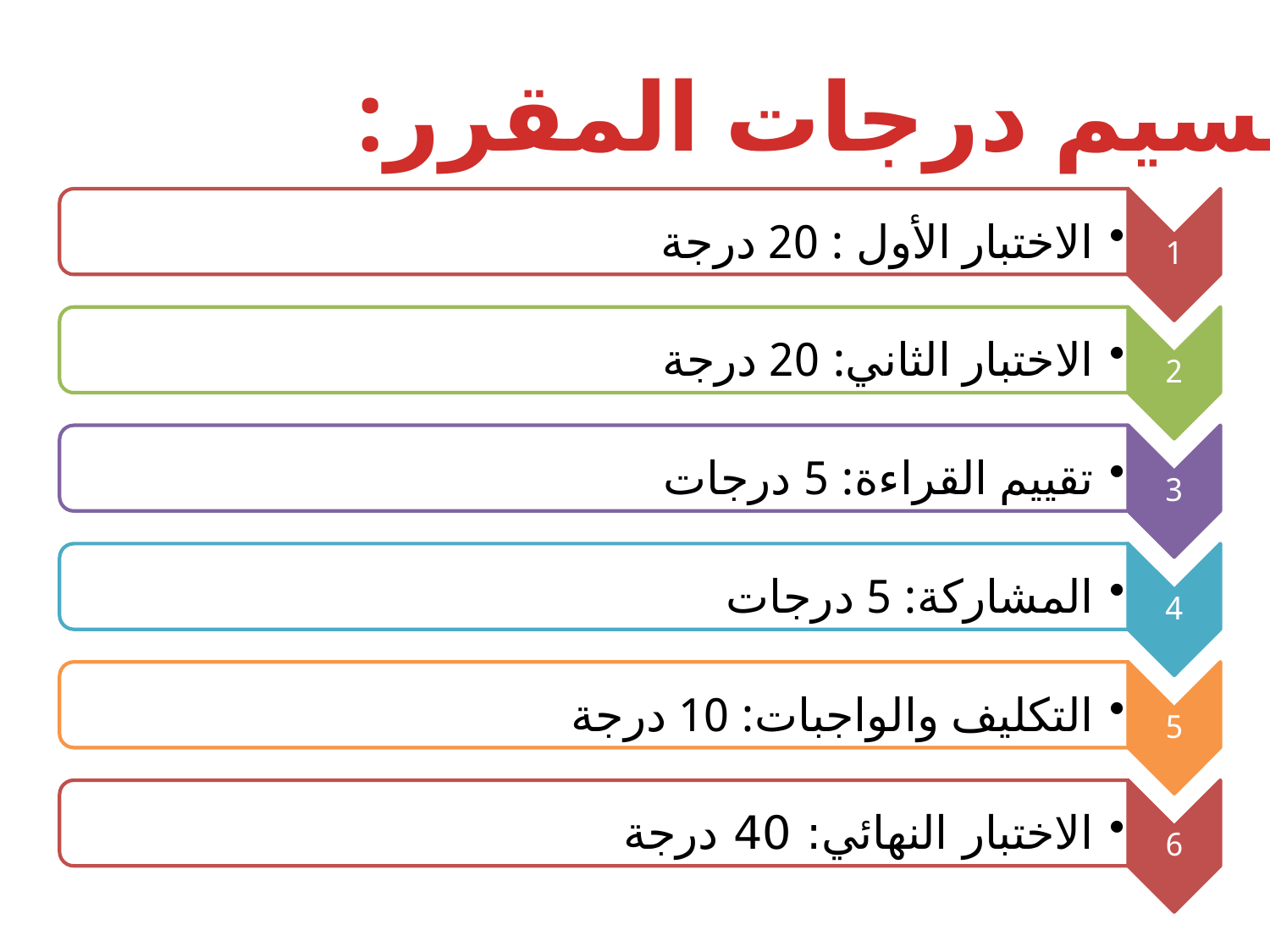

تقسيم درجات المقرر:
1
الاختبار الأول : 20 درجة
2
الاختبار الثاني: 20 درجة
3
تقييم القراءة: 5 درجات
4
المشاركة: 5 درجات
5
التكليف والواجبات: 10 درجة
6
الاختبار النهائي: 40 درجة